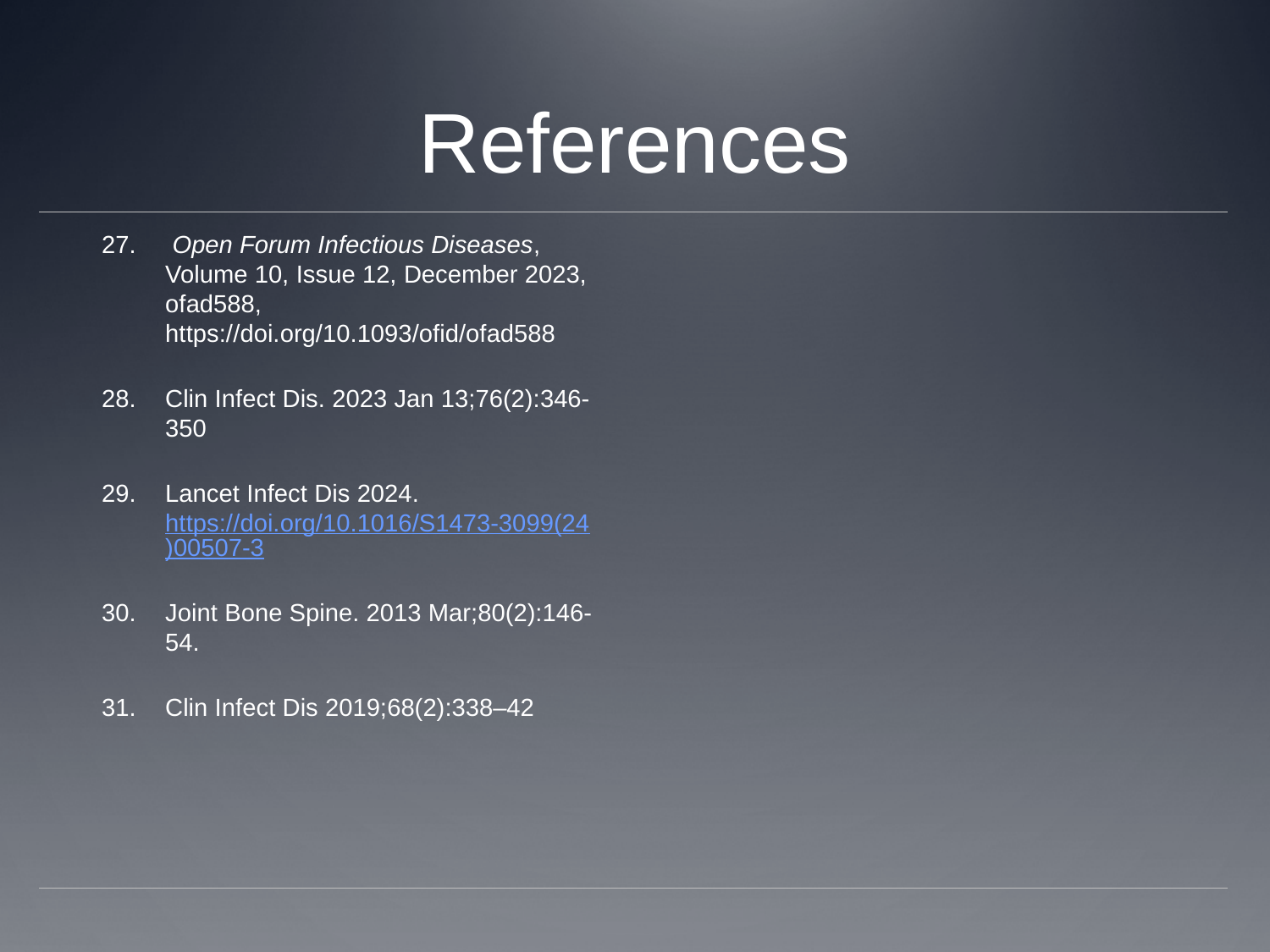

# References
 Open Forum Infectious Diseases, Volume 10, Issue 12, December 2023, ofad588, https://doi.org/10.1093/ofid/ofad588
Clin Infect Dis. 2023 Jan 13;76(2):346-350
Lancet Infect Dis 2024. https://doi.org/10.1016/S1473-3099(24)00507-3
Joint Bone Spine. 2013 Mar;80(2):146-54.
Clin Infect Dis 2019;68(2):338–42